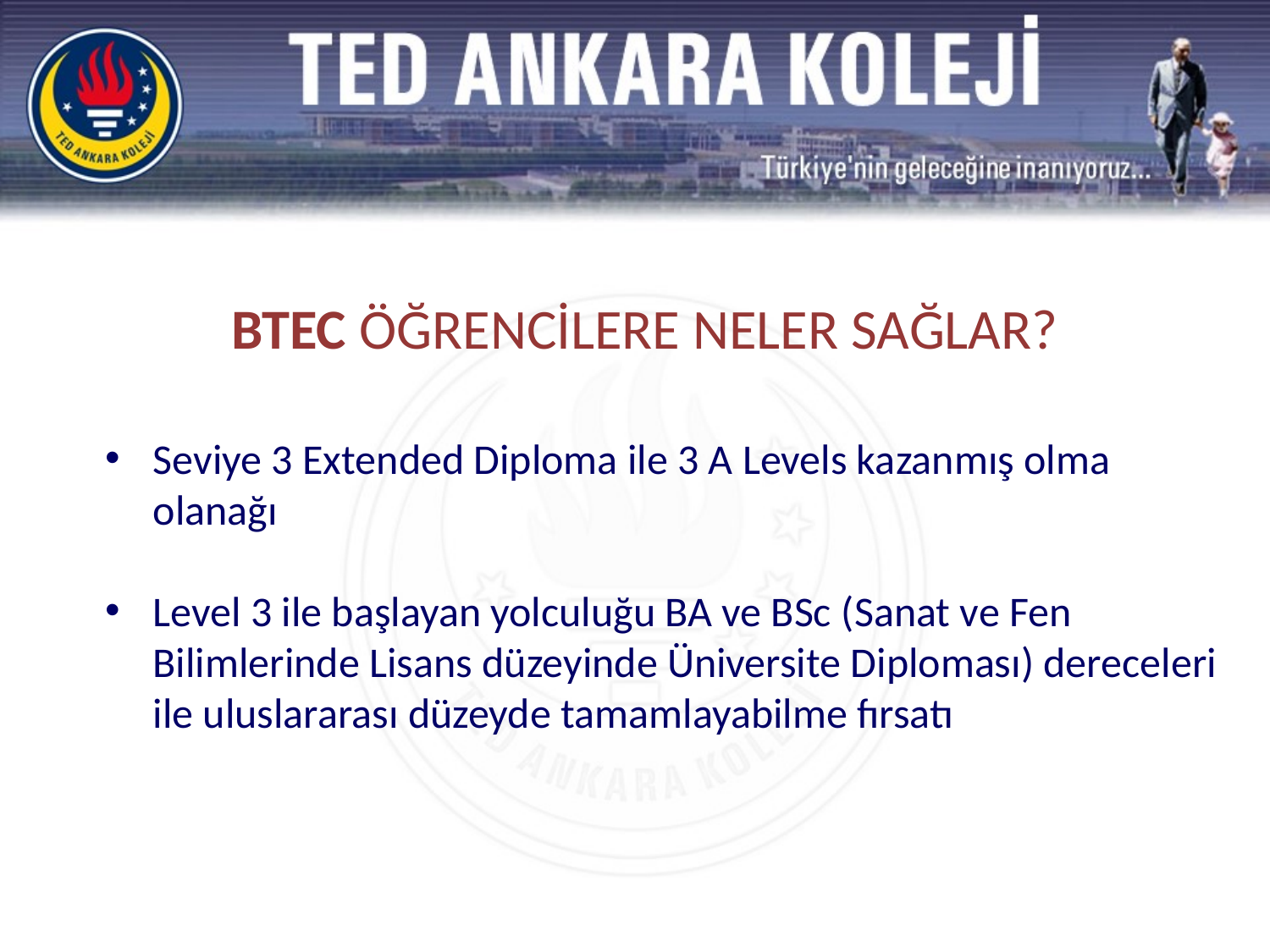

BTEC ÖĞRENCİLERE NELER SAĞLAR?
Seviye 3 Extended Diploma ile 3 A Levels kazanmış olma olanağı

Level 3 ile başlayan yolculuğu BA ve BSc (Sanat ve Fen Bilimlerinde Lisans düzeyinde Üniversite Diploması) dereceleri ile uluslararası düzeyde tamamlayabilme fırsatı